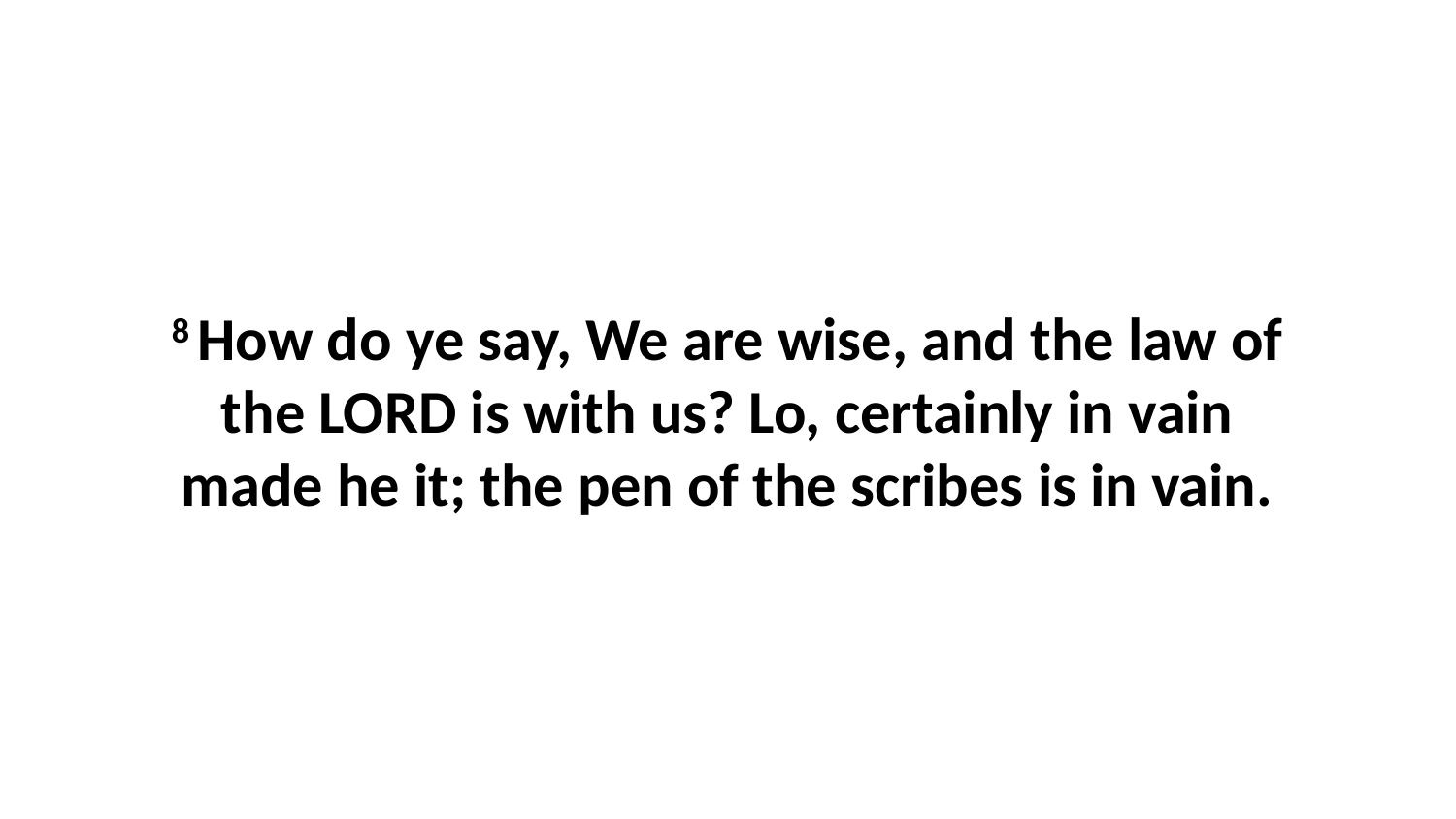

8 How do ye say, We are wise, and the law of the LORD is with us? Lo, certainly in vain made he it; the pen of the scribes is in vain.